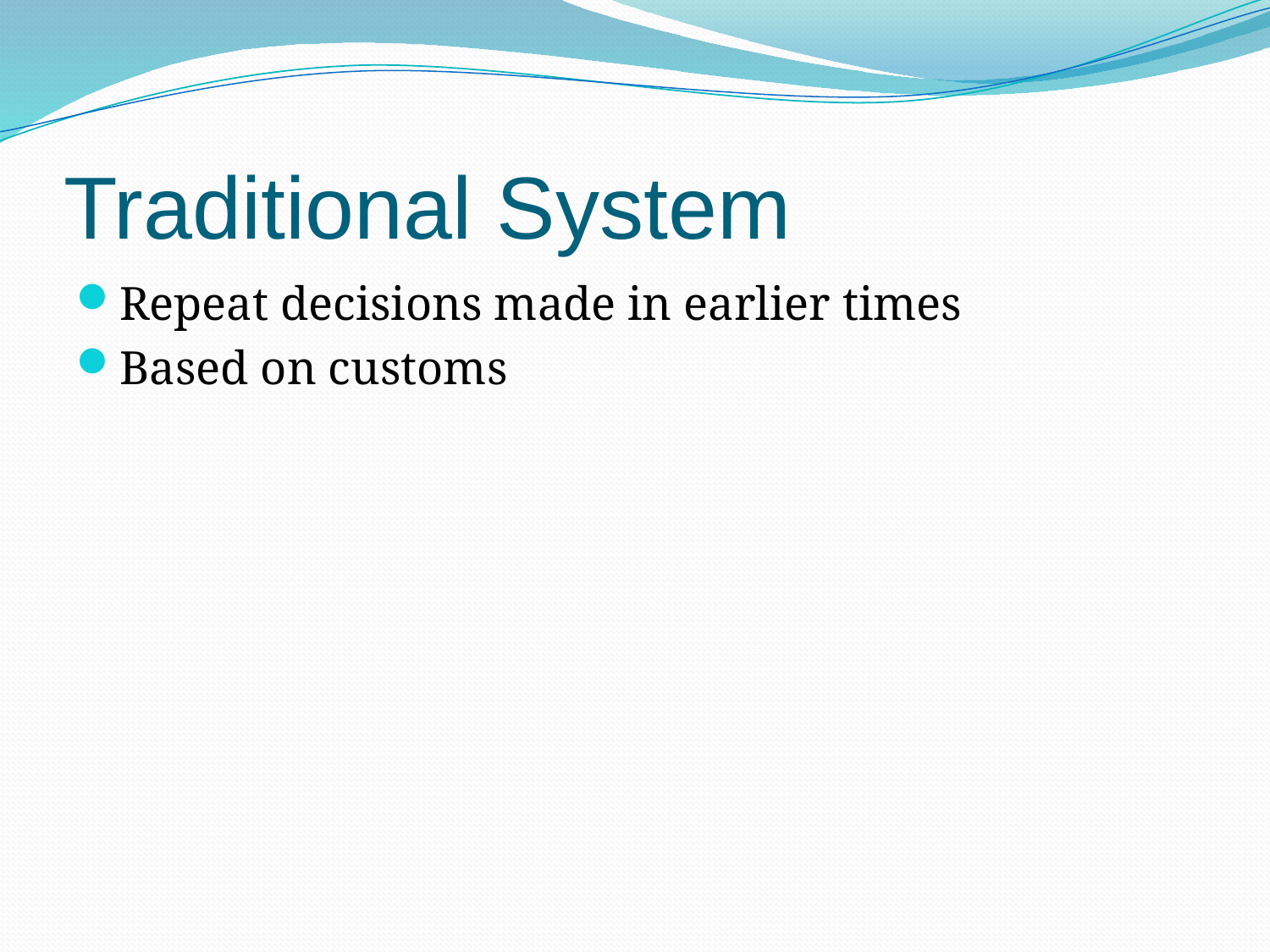

# Traditional System
Repeat decisions made in earlier times
Based on customs